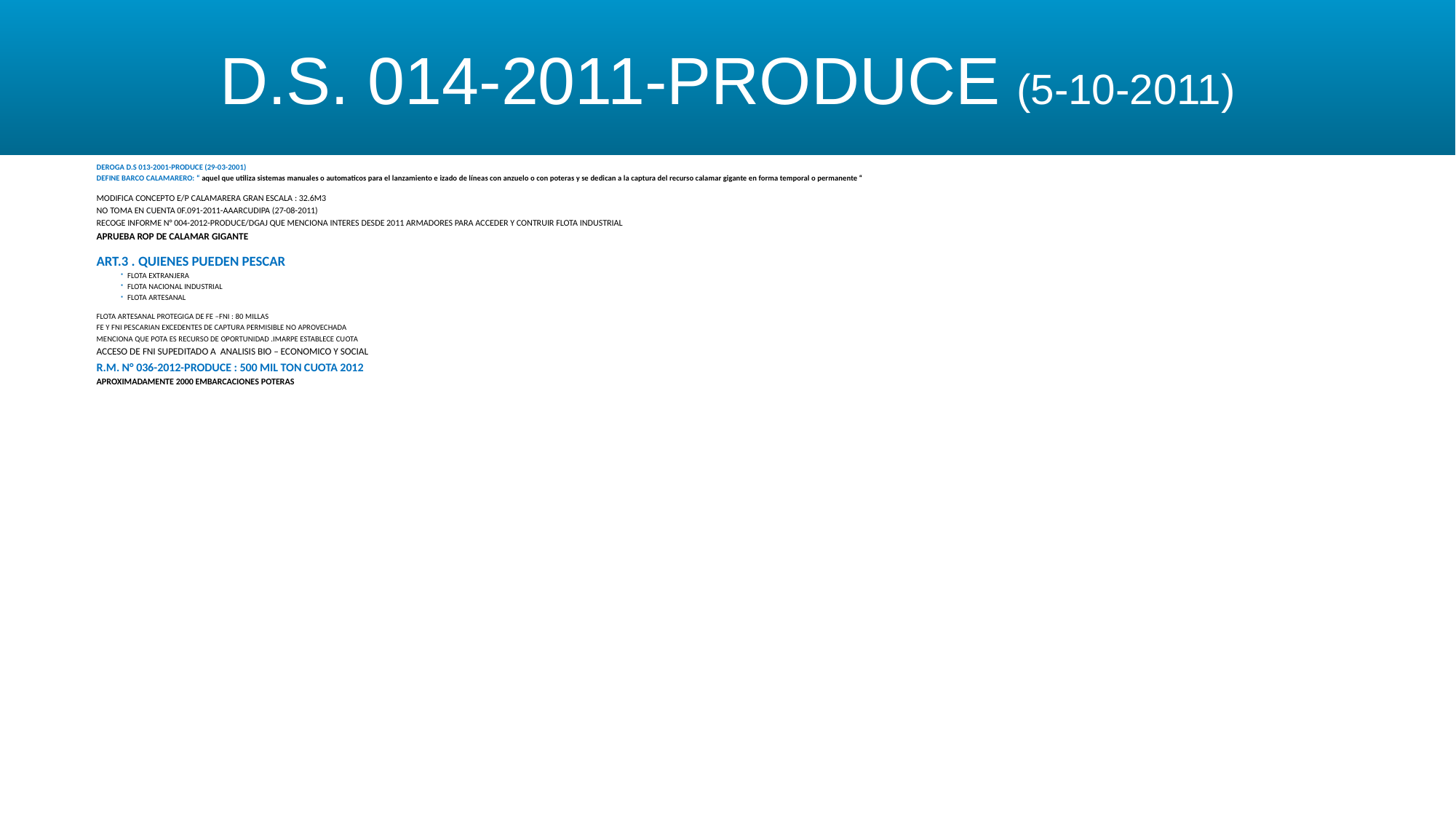

D.S. 014-2011-PRODUCE  (5-10-2011)
DEROGA D.S 013-2001-PRODUCE (29-03-2001)
DEFINE BARCO CALAMARERO: “ aquel que utiliza sistemas manuales o automaticos para el lanzamiento e izado de líneas con anzuelo o con poteras y se dedican a la captura del recurso calamar gigante en forma temporal o permanente “

MODIFICA CONCEPTO E/P CALAMARERA GRAN ESCALA : 32.6M3
NO TOMA EN CUENTA 0F.091-2011-AAARCUDIPA (27-08-2011)
RECOGE INFORME N° 004-2012-PRODUCE/DGAJ QUE MENCIONA INTERES DESDE 2011 ARMADORES PARA ACCEDER Y CONTRUIR FLOTA INDUSTRIAL
APRUEBA ROP DE CALAMAR GIGANTE

ART.3 . QUIENES PUEDEN PESCAR
FLOTA EXTRANJERA
FLOTA NACIONAL INDUSTRIAL
FLOTA ARTESANAL

FLOTA ARTESANAL PROTEGIGA DE FE –FNI : 80 MILLAS
FE Y FNI PESCARIAN EXCEDENTES DE CAPTURA PERMISIBLE NO APROVECHADA
MENCIONA QUE POTA ES RECURSO DE OPORTUNIDAD .IMARPE ESTABLECE CUOTA
ACCESO DE FNI SUPEDITADO A  ANALISIS BIO – ECONOMICO Y SOCIAL
R.M. N° 036-2012-PRODUCE : 500 MIL TON CUOTA 2012
APROXIMADAMENTE 2000 EMBARCACIONES POTERAS